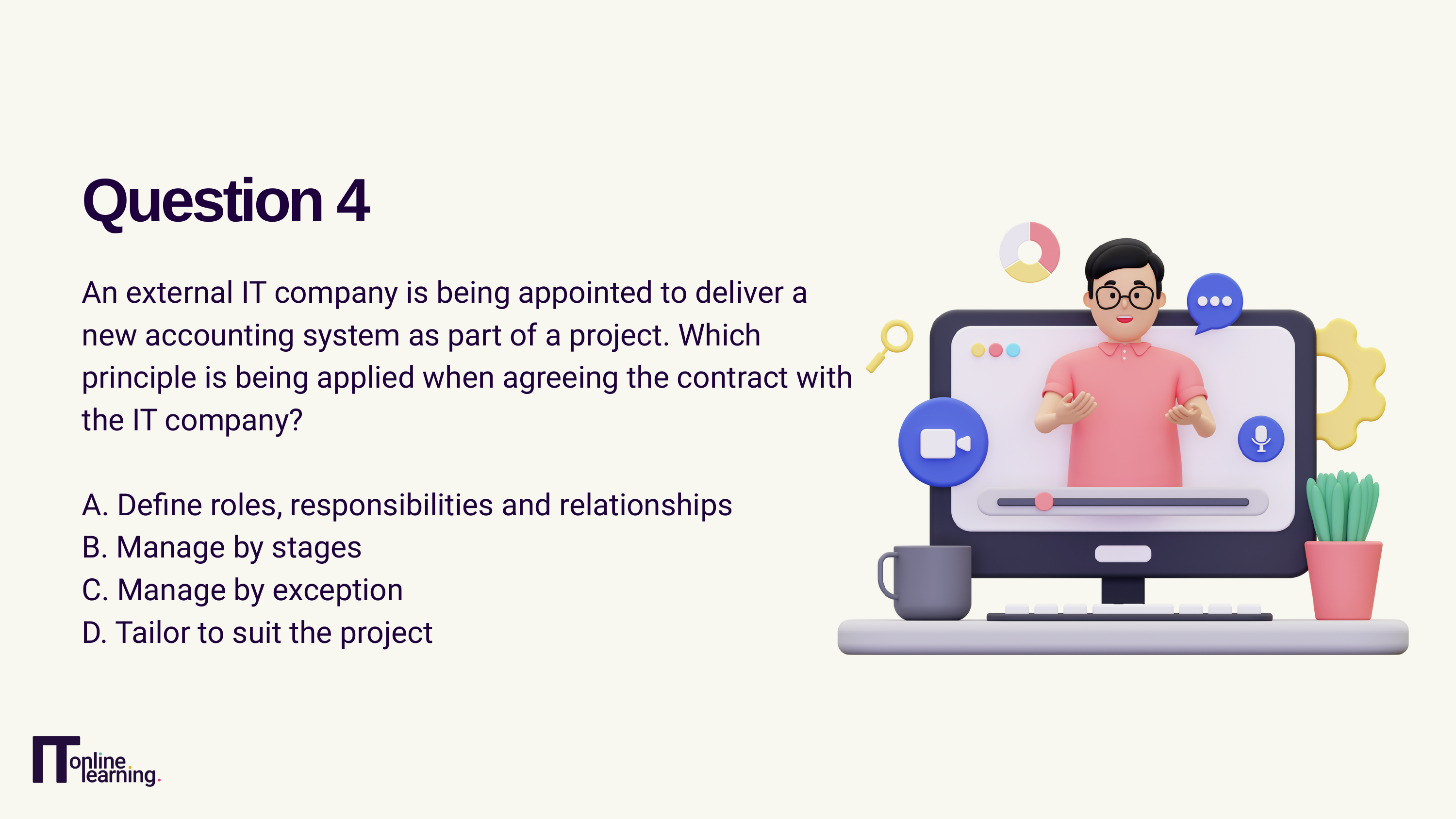

Question 4

An external IT company is being appointed to deliver a new accounting system as part of a project. Which principle is being applied when agreeing the contract with the IT company?

A. Define roles, responsibilities and relationships
B. Manage by stages
C. Manage by exception
D. Tailor to suit the project